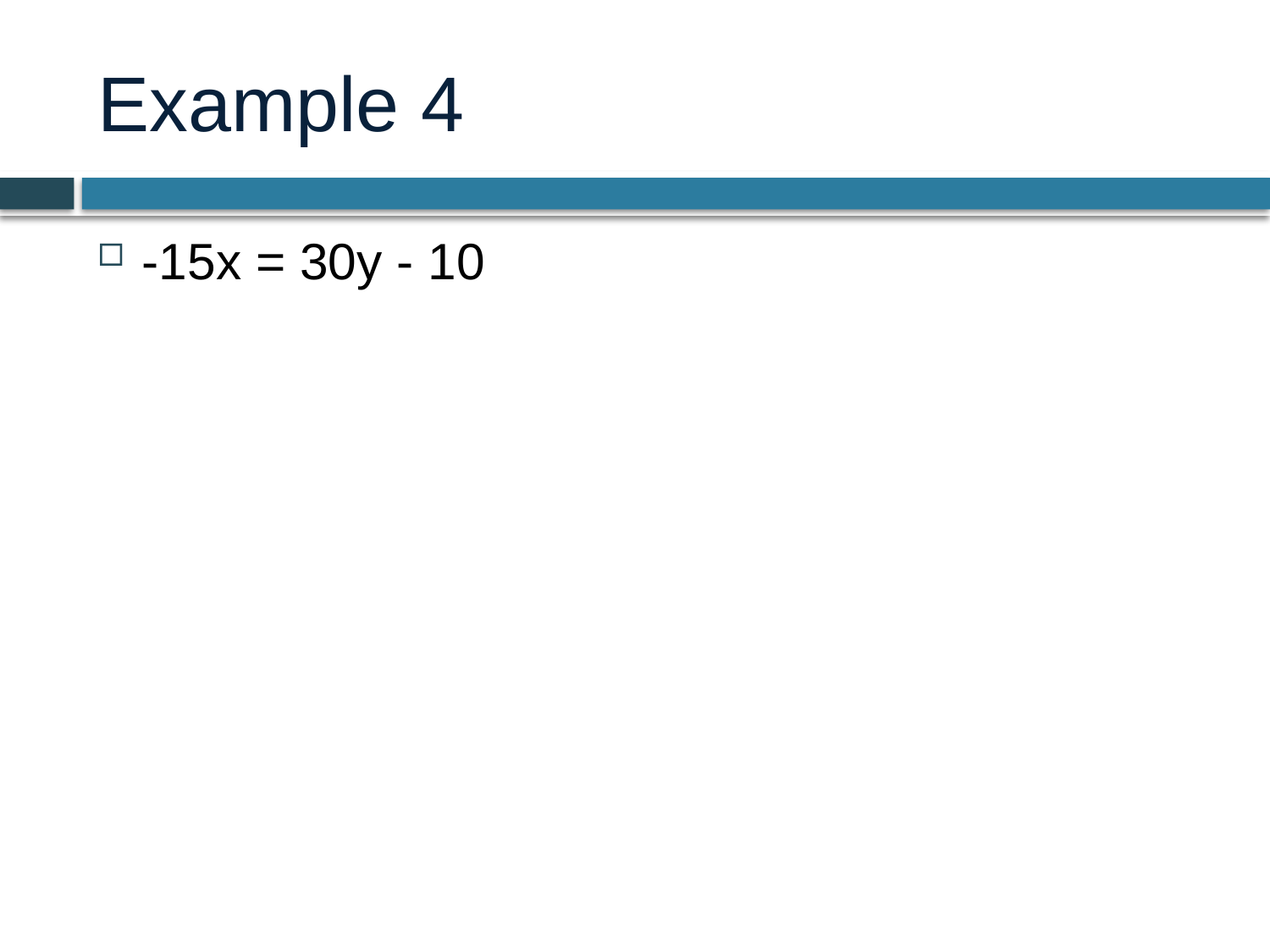

# Example 4
-15x = 30y - 10